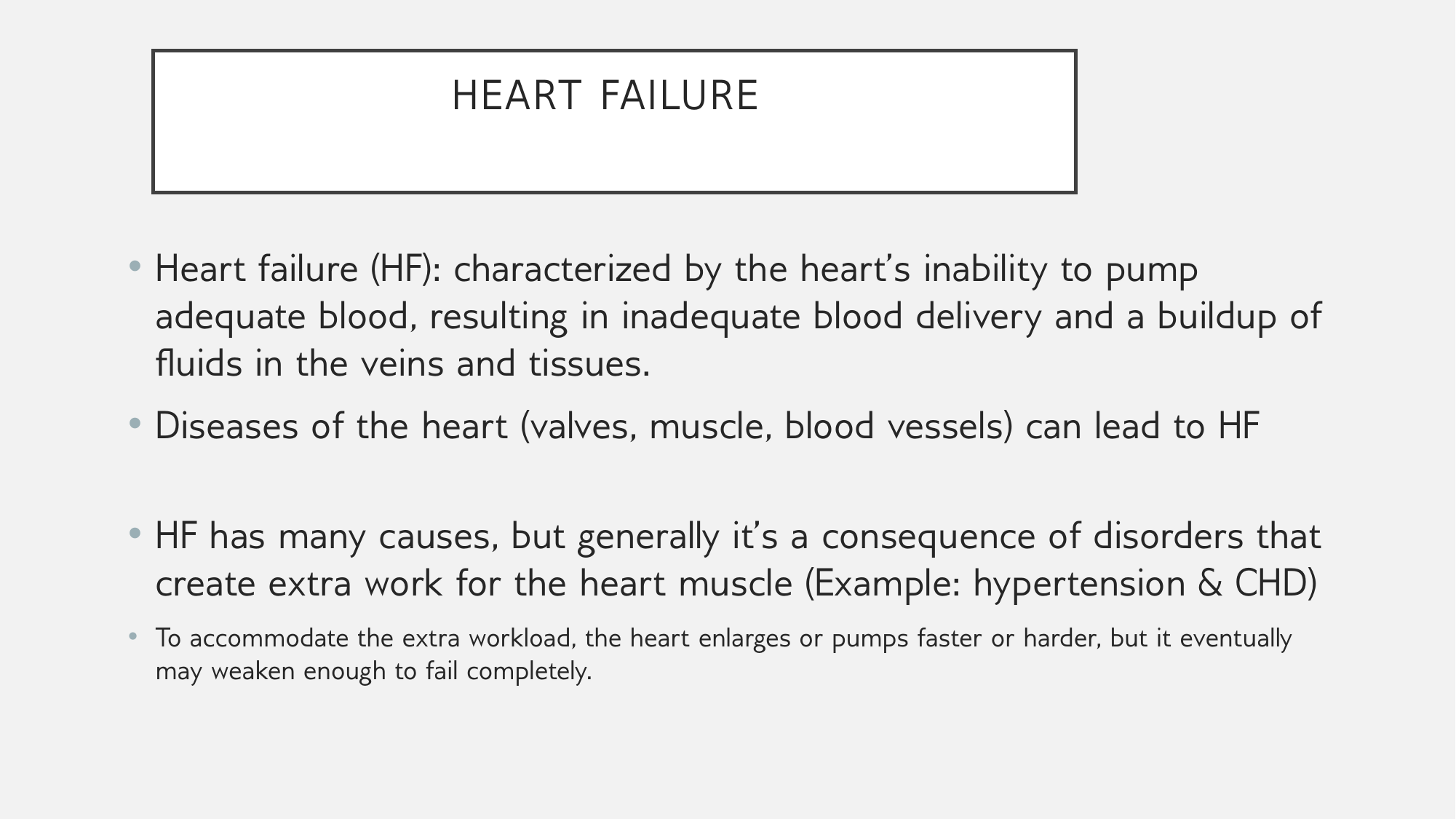

# Heart Failure
Heart failure (HF): characterized by the heart’s inability to pump adequate blood, resulting in inadequate blood delivery and a buildup of fluids in the veins and tissues.
Diseases of the heart (valves, muscle, blood vessels) can lead to HF
HF has many causes, but generally it’s a consequence of disorders that create extra work for the heart muscle (Example: hypertension & CHD)
To accommodate the extra workload, the heart enlarges or pumps faster or harder, but it eventually may weaken enough to fail completely.